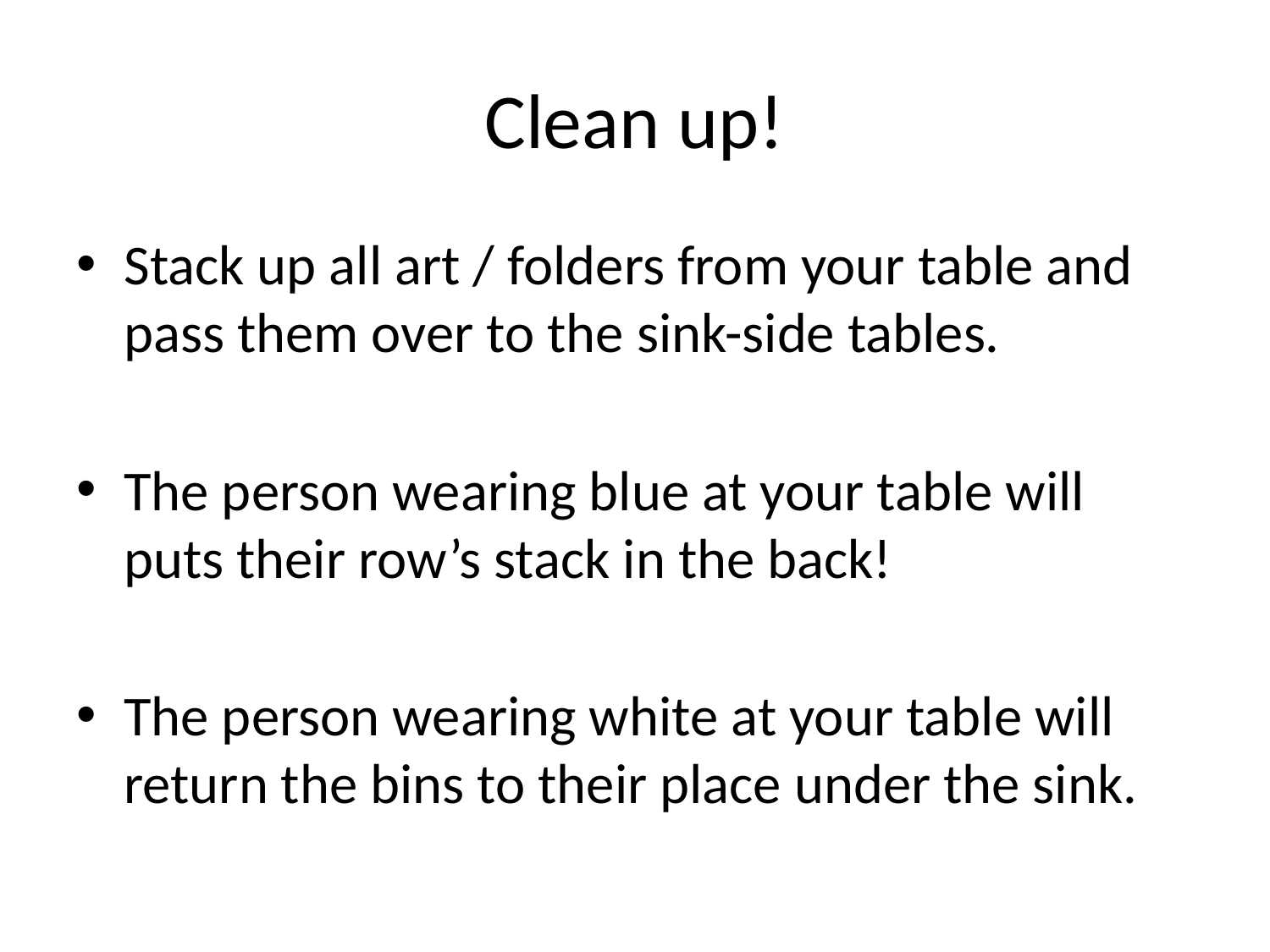

# Clean up!
Stack up all art / folders from your table and pass them over to the sink-side tables.

The person wearing blue at your table will puts their row’s stack in the back!

The person wearing white at your table will return the bins to their place under the sink.